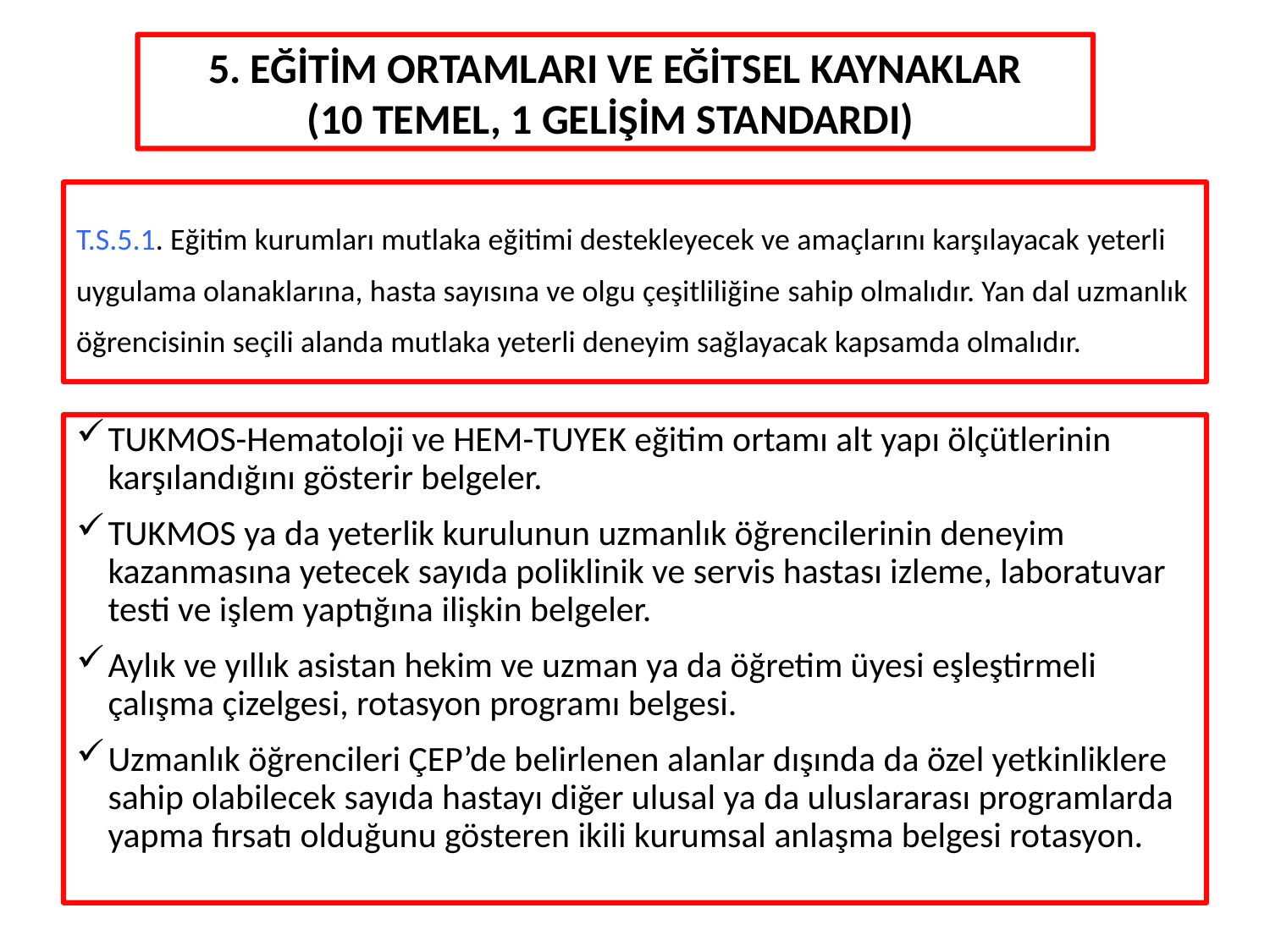

5. EĞİTİM ORTAMLARI VE EĞİTSEL KAYNAKLAR
(10 TEMEL, 1 GELİŞİM STANDARDI)
# T.S.5.1. Eğitim kurumları mutlaka eğitimi destekleyecek ve amaçlarını karşılayacak yeterli uygulama olanaklarına, hasta sayısına ve olgu çeşitliliğine sahip olmalıdır. Yan dal uzmanlık öğrencisinin seçili alanda mutlaka yeterli deneyim sağlayacak kapsamda olmalıdır.
TUKMOS-Hematoloji ve HEM-TUYEK eğitim ortamı alt yapı ölçütlerinin karşılandığını gösterir belgeler.
TUKMOS ya da yeterlik kurulunun uzmanlık öğrencilerinin deneyim kazanmasına yetecek sayıda poliklinik ve servis hastası izleme, laboratuvar testi ve işlem yaptığına ilişkin belgeler.
Aylık ve yıllık asistan hekim ve uzman ya da öğretim üyesi eşleştirmeli çalışma çizelgesi, rotasyon programı belgesi.
Uzmanlık öğrencileri ÇEP’de belirlenen alanlar dışında da özel yetkinliklere sahip olabilecek sayıda hastayı diğer ulusal ya da uluslararası programlarda yapma fırsatı olduğunu gösteren ikili kurumsal anlaşma belgesi rotasyon.